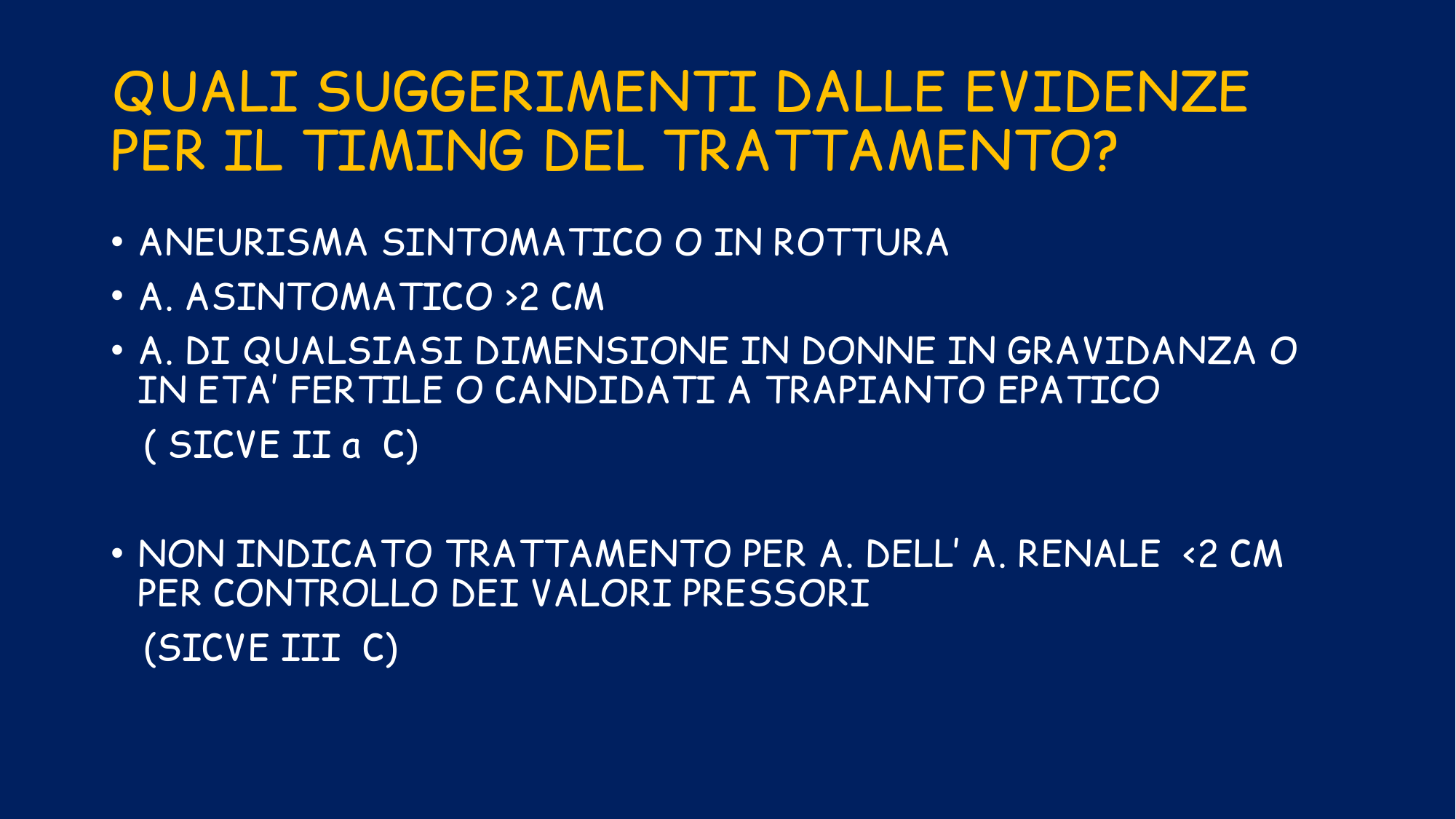

# QUALI SUGGERIMENTI DALLE EVIDENZE PER IL TIMING DEL TRATTAMENTO?
ANEURISMA SINTOMATICO O IN ROTTURA
A. ASINTOMATICO >2 CM
A. DI QUALSIASI DIMENSIONE IN DONNE IN GRAVIDANZA O IN ETA’ FERTILE O CANDIDATI A TRAPIANTO EPATICO
   ( SICVE II a  C)

NON INDICATO TRATTAMENTO PER A. DELL’ A. RENALE  <2 CM  PER CONTROLLO DEI VALORI PRESSORI
   (SICVE III  C)